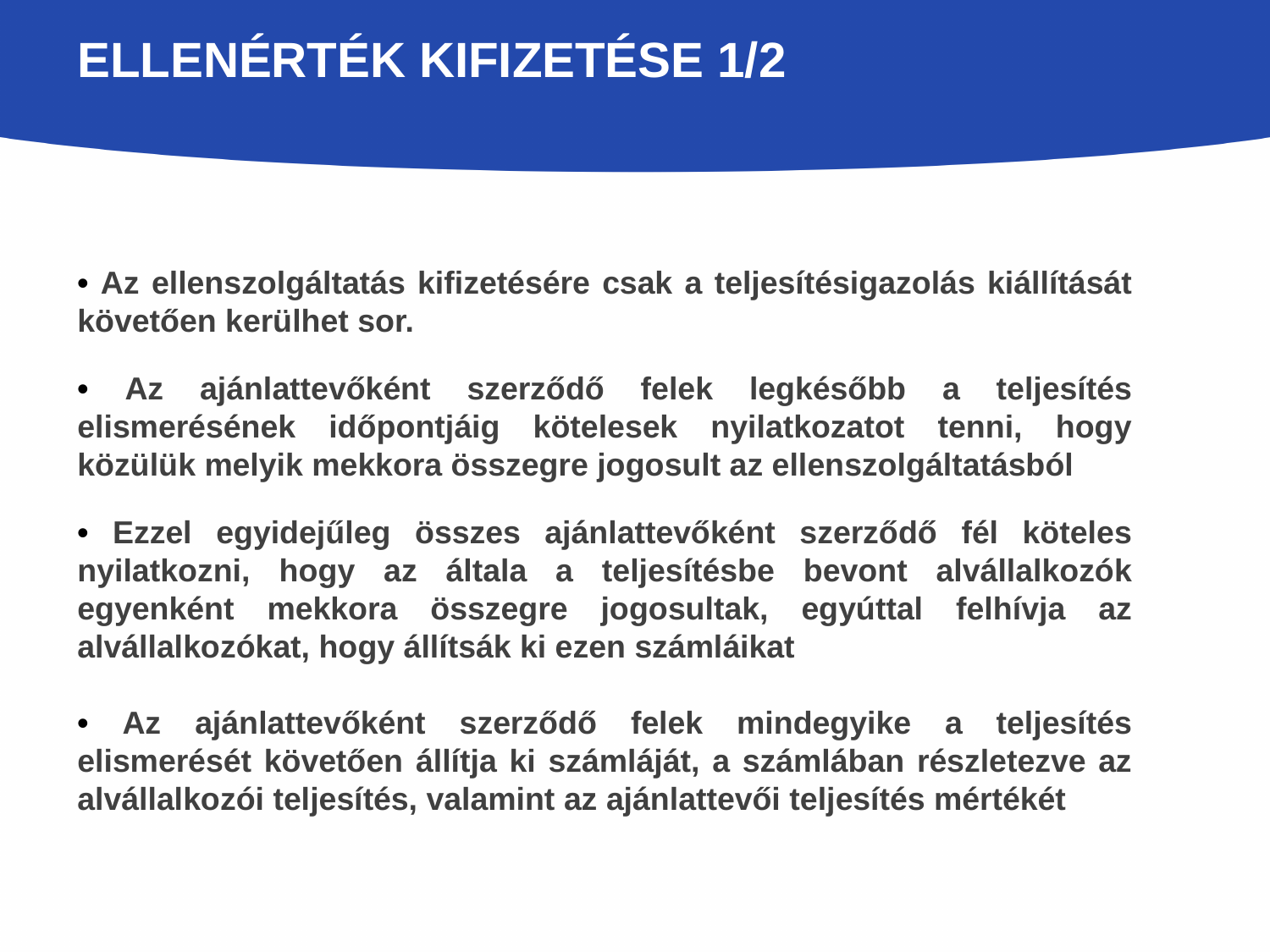

# Ellenérték kifizetése 1/2
• Az ellenszolgáltatás kifizetésére csak a teljesítésigazolás kiállítását követően kerülhet sor.

• Az ajánlattevőként szerződő felek legkésőbb a teljesítés elismerésének időpontjáig kötelesek nyilatkozatot tenni, hogy közülük melyik mekkora összegre jogosult az ellenszolgáltatásból

• Ezzel egyidejűleg összes ajánlattevőként szerződő fél köteles nyilatkozni, hogy az általa a teljesítésbe bevont alvállalkozók egyenként mekkora összegre jogosultak, egyúttal felhívja az alvállalkozókat, hogy állítsák ki ezen számláikat

• Az ajánlattevőként szerződő felek mindegyike a teljesítés elismerését követően állítja ki számláját, a számlában részletezve az alvállalkozói teljesítés, valamint az ajánlattevői teljesítés mértékét